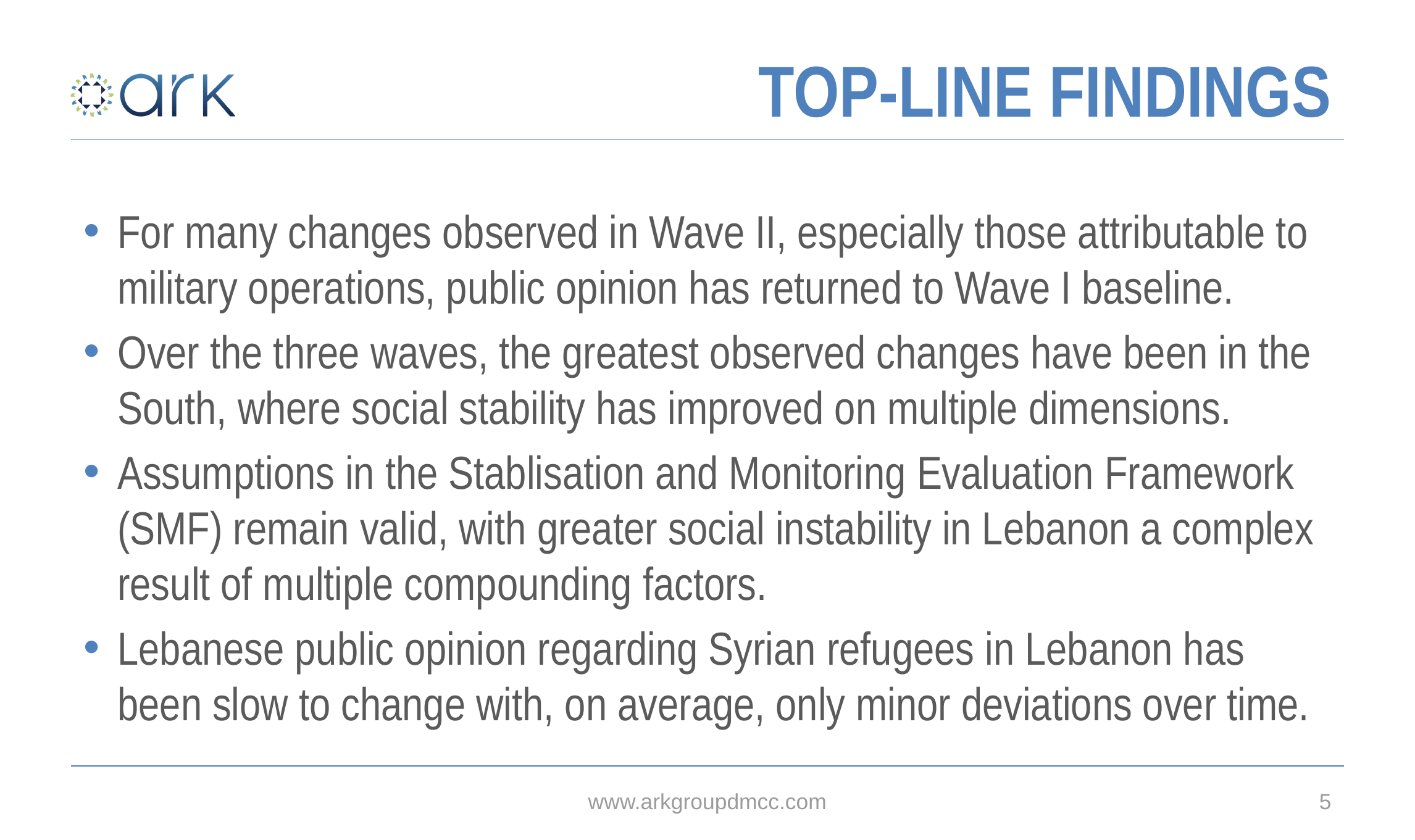

# TOP-LINE FINDINGS
For many changes observed in Wave II, especially those attributable to military operations, public opinion has returned to Wave I baseline.
Over the three waves, the greatest observed changes have been in the South, where social stability has improved on multiple dimensions.
Assumptions in the Stablisation and Monitoring Evaluation Framework (SMF) remain valid, with greater social instability in Lebanon a complex result of multiple compounding factors.
Lebanese public opinion regarding Syrian refugees in Lebanon has been slow to change with, on average, only minor deviations over time.
www.arkgroupdmcc.com
5